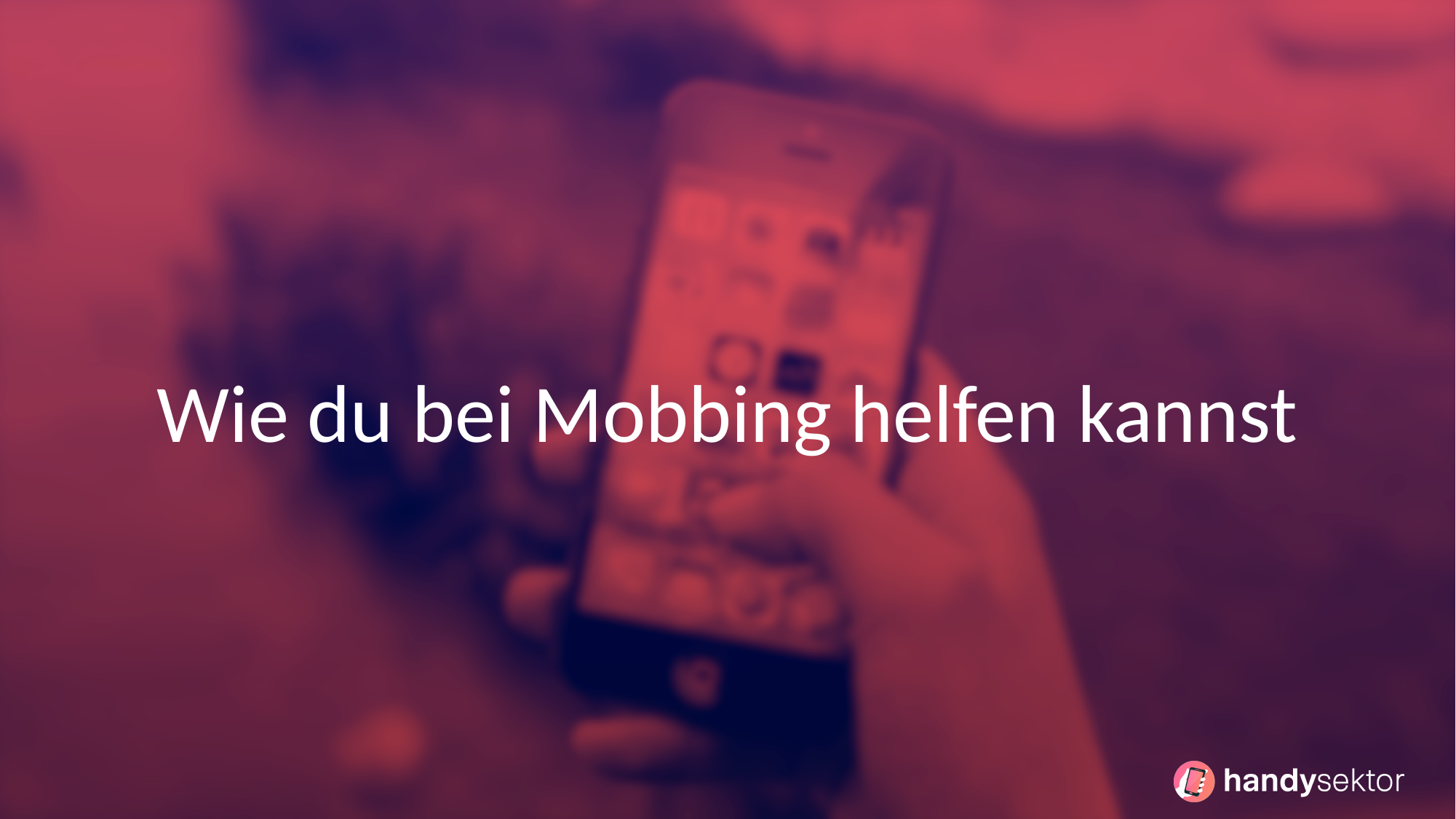

# Wie du bei Mobbing helfen kannst